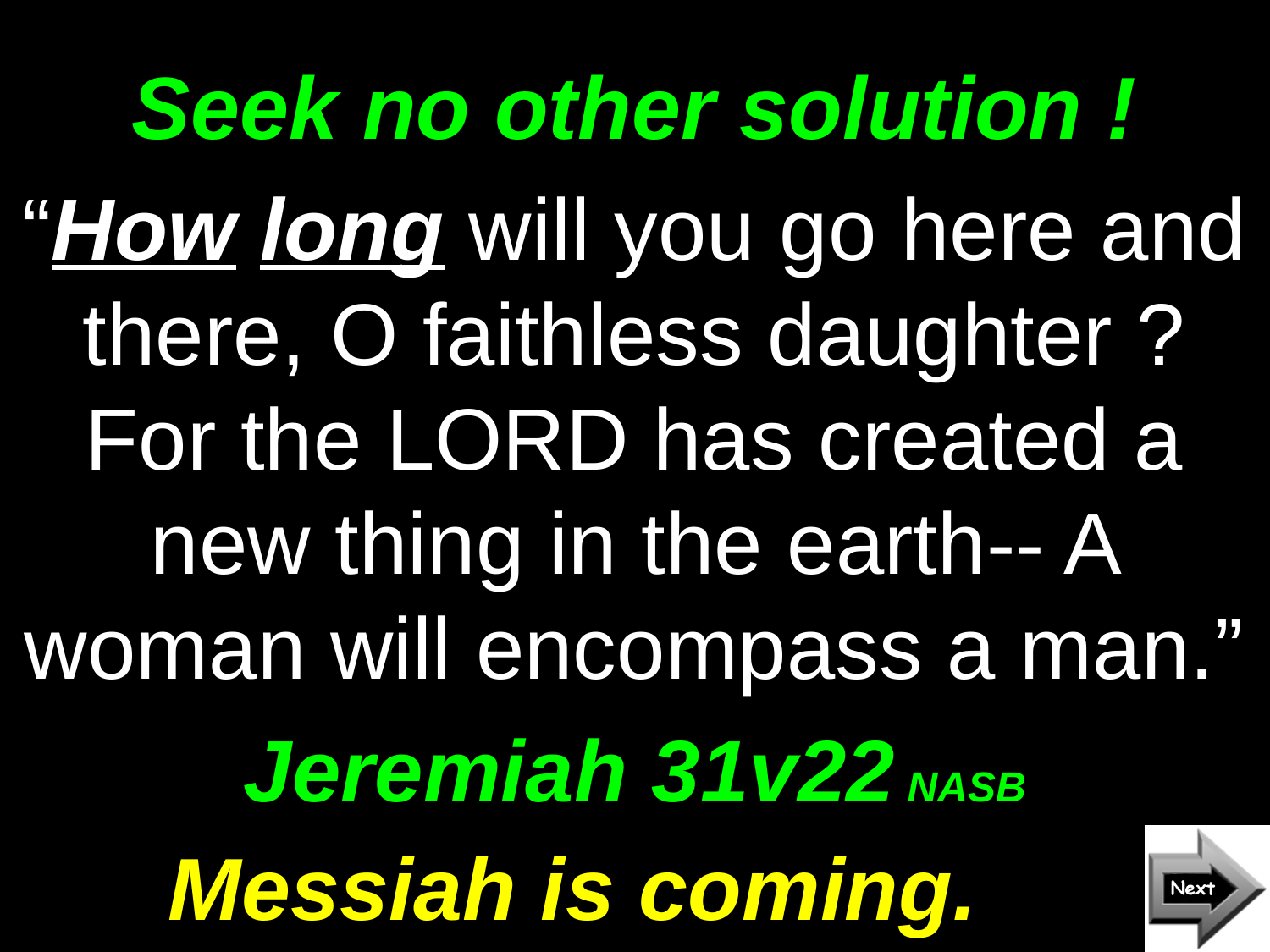

# Seek no other solution !
“How long will you go here and there, O faithless daughter ? For the LORD has created a new thing in the earth-- A woman will encompass a man.”
Jeremiah 31v22 NASB
Messiah is coming.